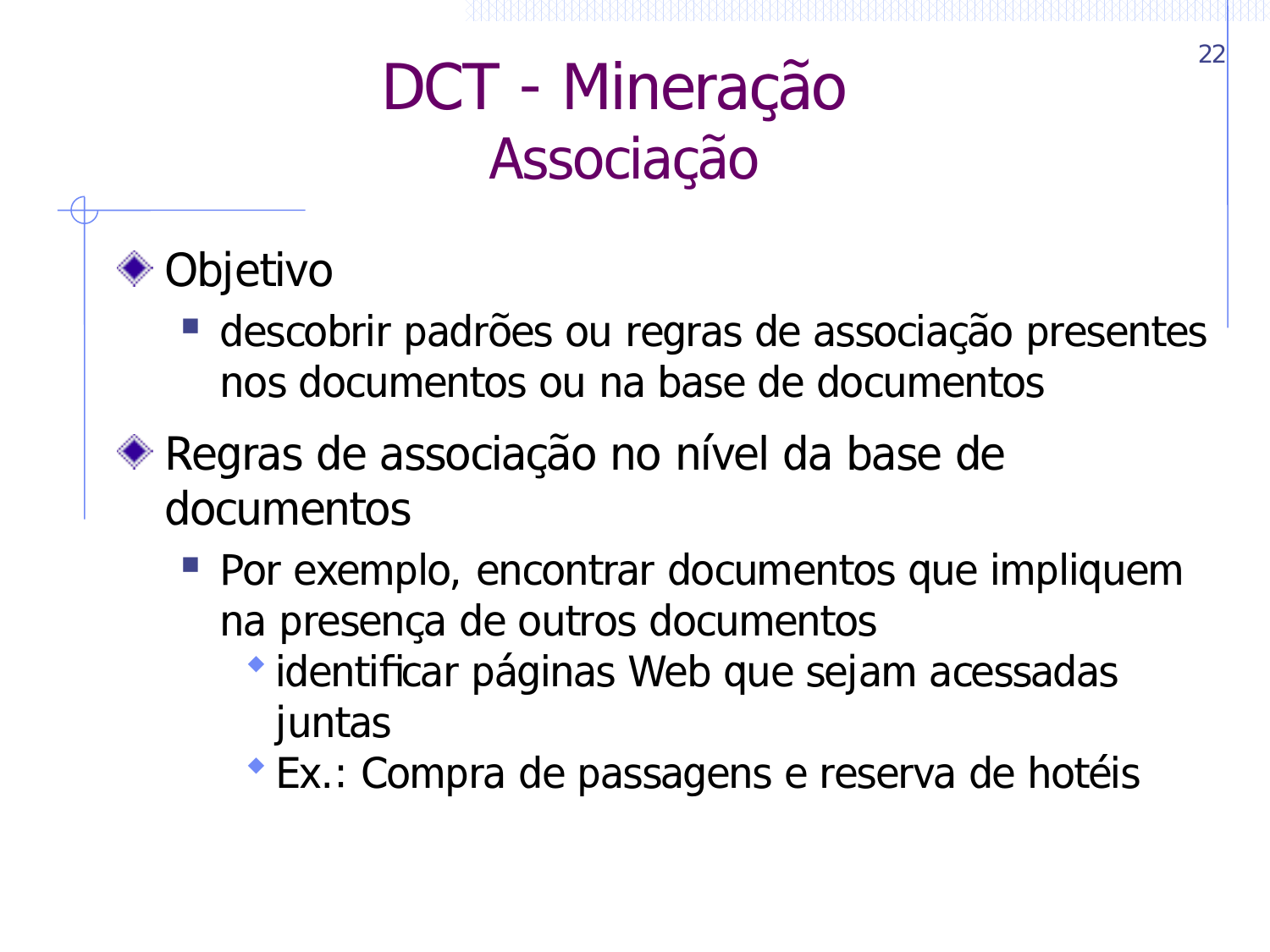

22
# DCT - Mineração Associação
Objetivo
descobrir padrões ou regras de associação presentes nos documentos ou na base de documentos
Regras de associação no nível da base de documentos
Por exemplo, encontrar documentos que impliquem na presença de outros documentos
identificar páginas Web que sejam acessadas juntas
Ex.: Compra de passagens e reserva de hotéis